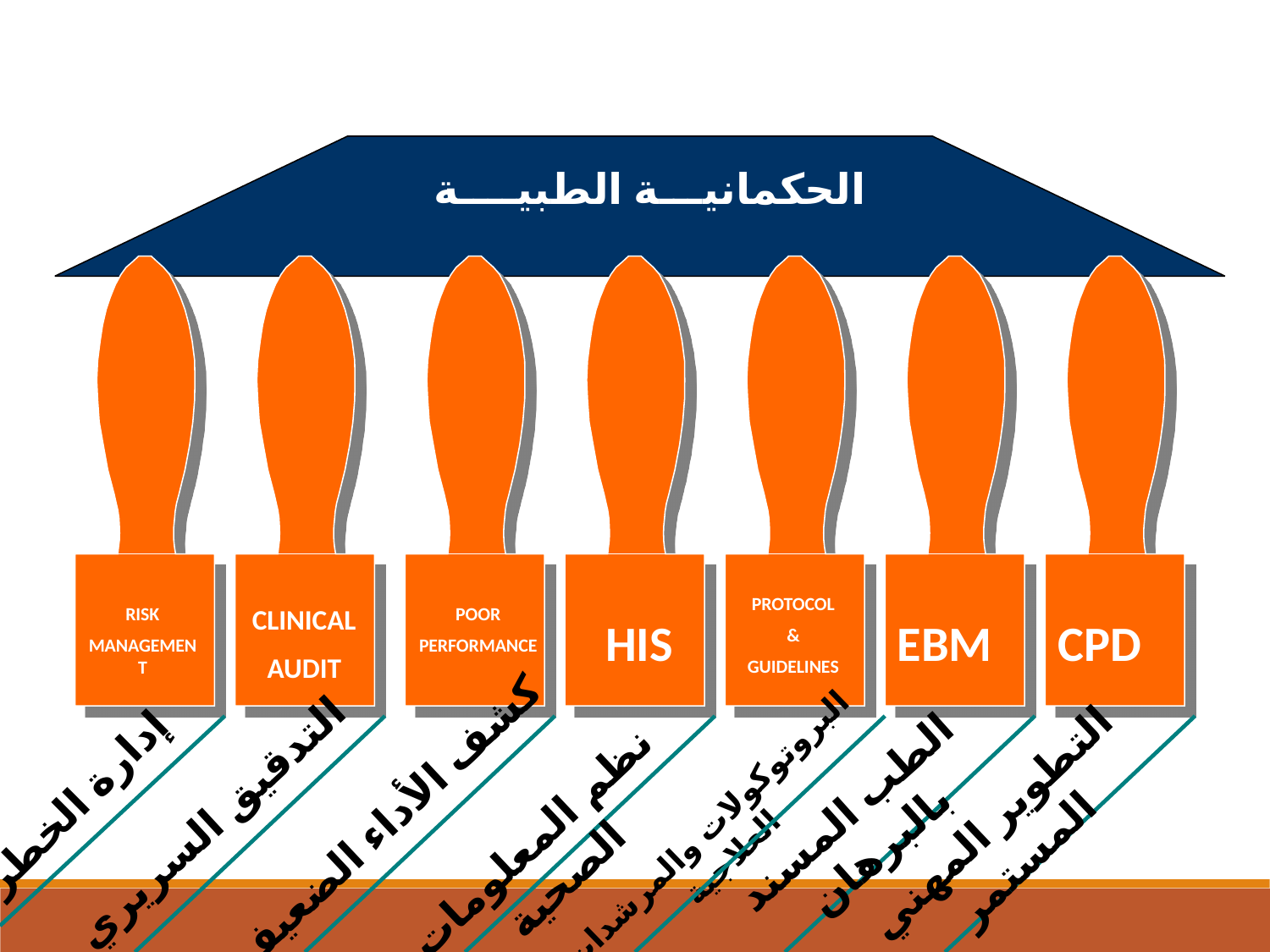

الحكمانيـــة الطبيــــة

PROTOCOL
&
GUIDELINES
RISK
MANAGEMENT
CLINICAL
AUDIT
POOR
PERFORMANCE
HIS
EBM
CPD

إدارة الخطر
الطب المسند بالبرهان
التدقيق السريري
كشف الأداء الضعيف
التطوير المهني المستمر
البروتوكولات والمرشدات العلاجية
نظم المعلومات الصحية